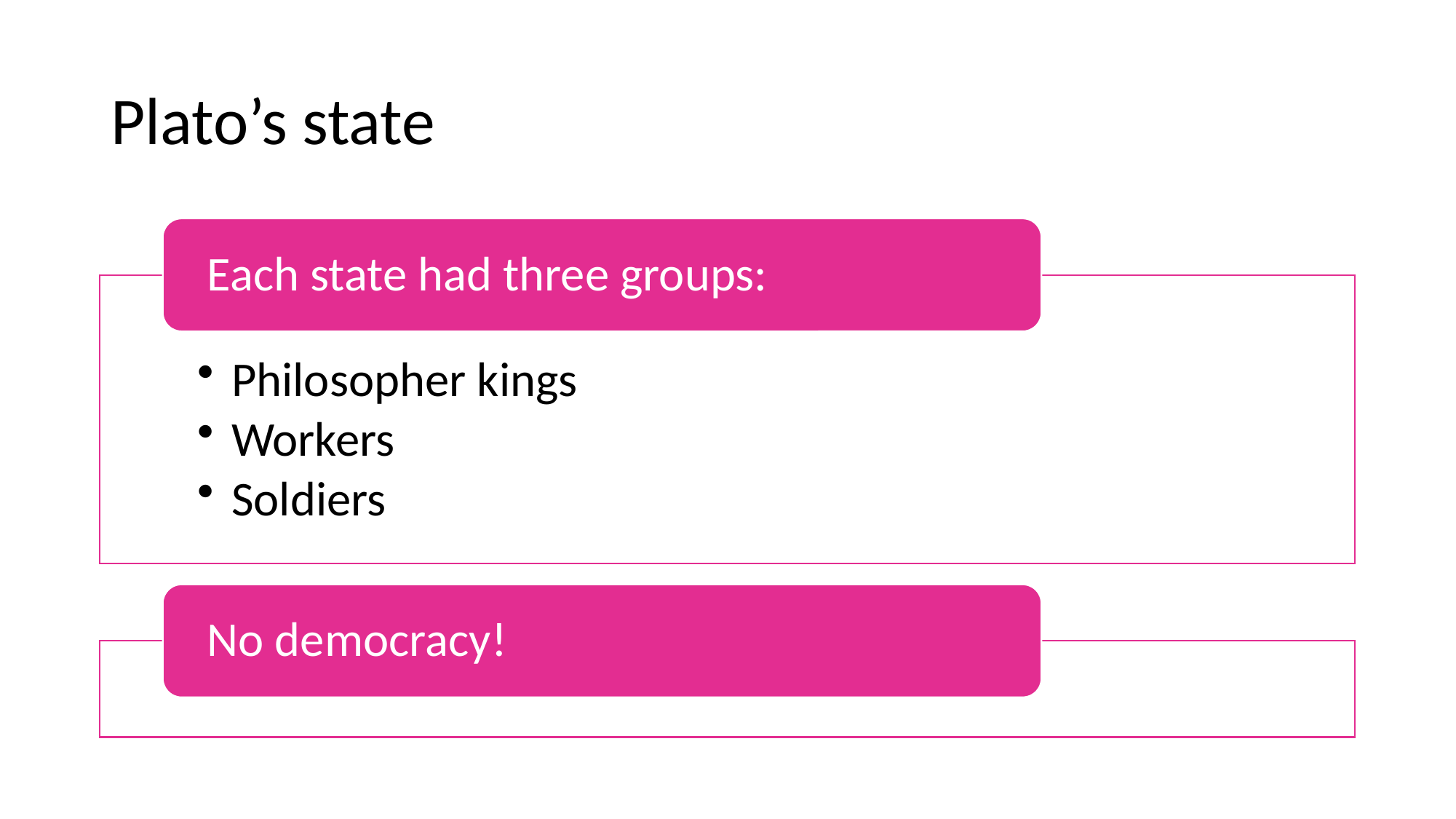

# Plato’s state
Philosopher kings
Workers
Soldiers
Each state had three groups:
No democracy!